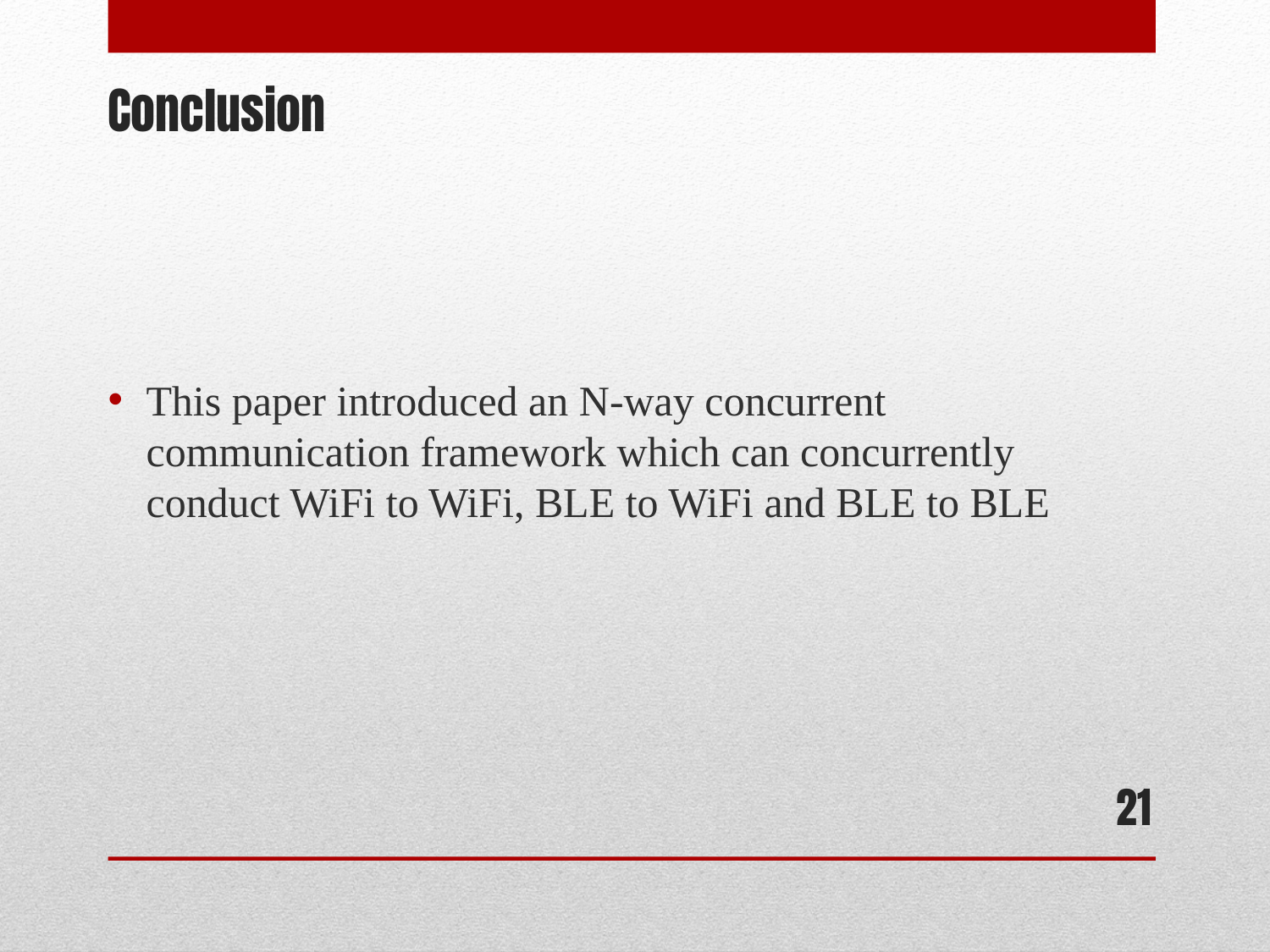

# Conclusion
This paper introduced an N-way concurrent communication framework which can concurrently conduct WiFi to WiFi, BLE to WiFi and BLE to BLE
21